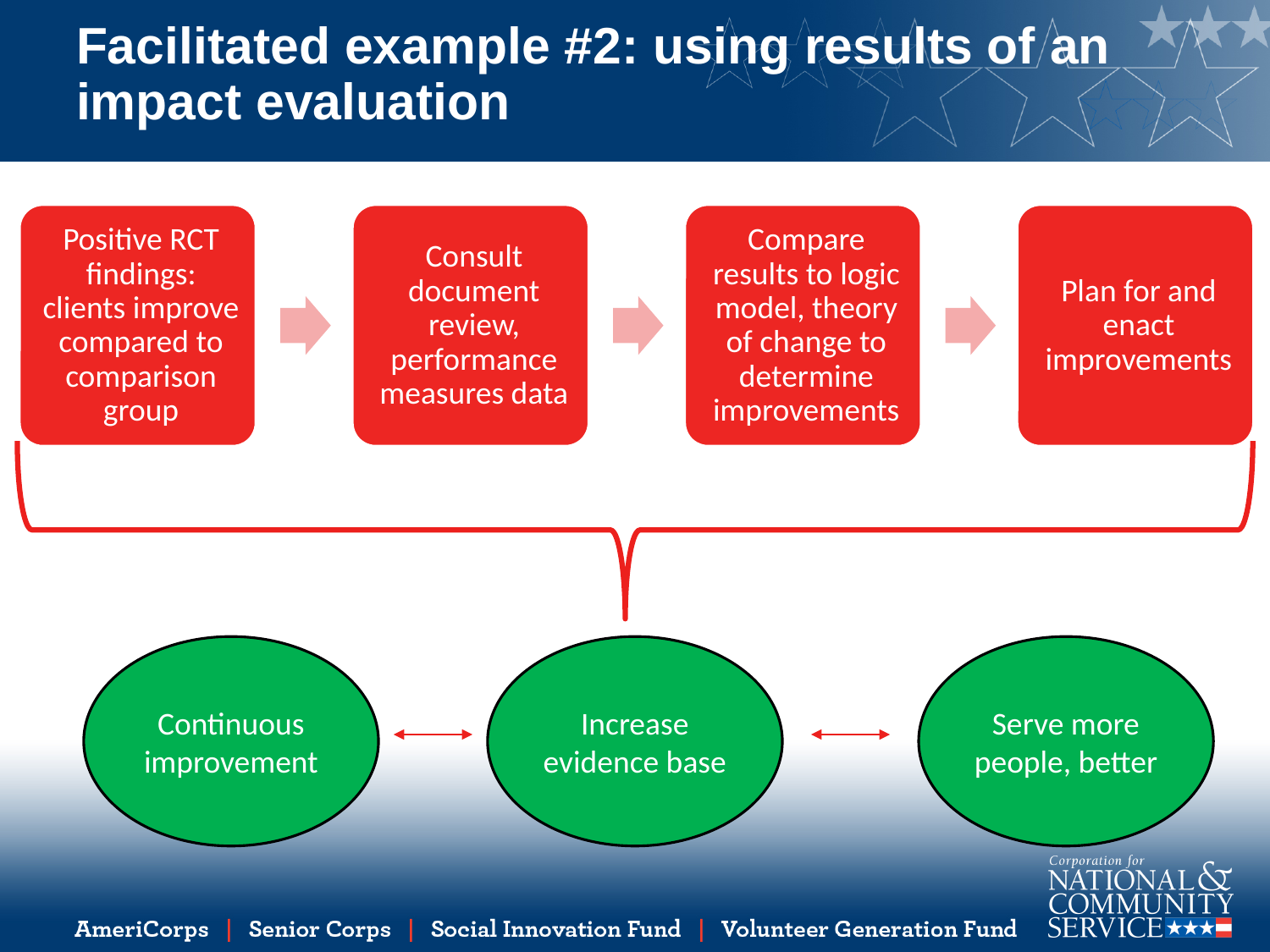

# Facilitated example #2: using results of an impact evaluation
Positive RCT findings: clients improve compared to comparison group

Consult document review, performance measures data

Compare results to logic model, theory of change to determine improvements

Plan for and enact improvements
Continuous improvement
Increase evidence base
Serve more people, better